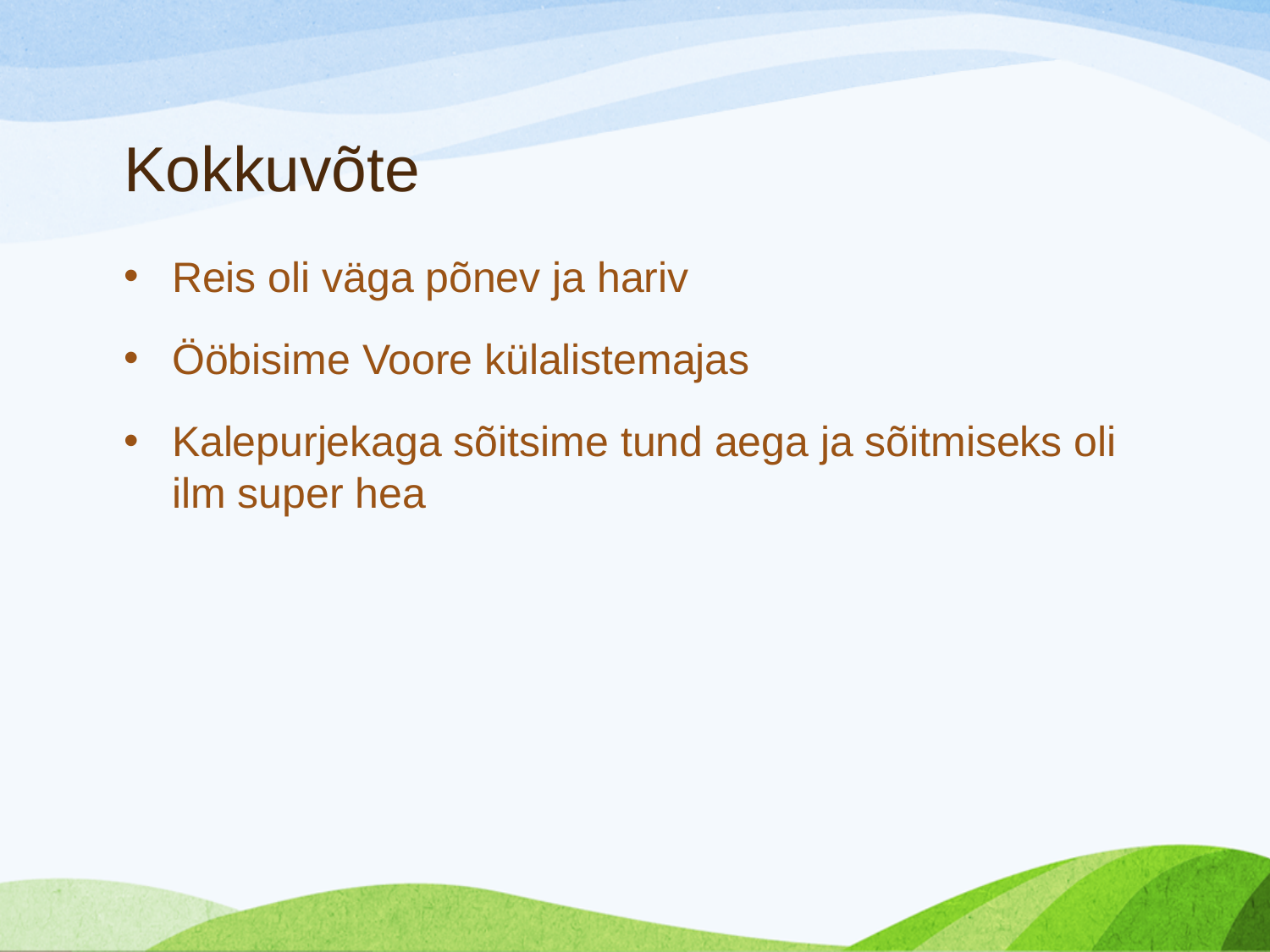

# Kokkuvõte
Reis oli väga põnev ja hariv
Ööbisime Voore külalistemajas
Kalepurjekaga sõitsime tund aega ja sõitmiseks oli ilm super hea